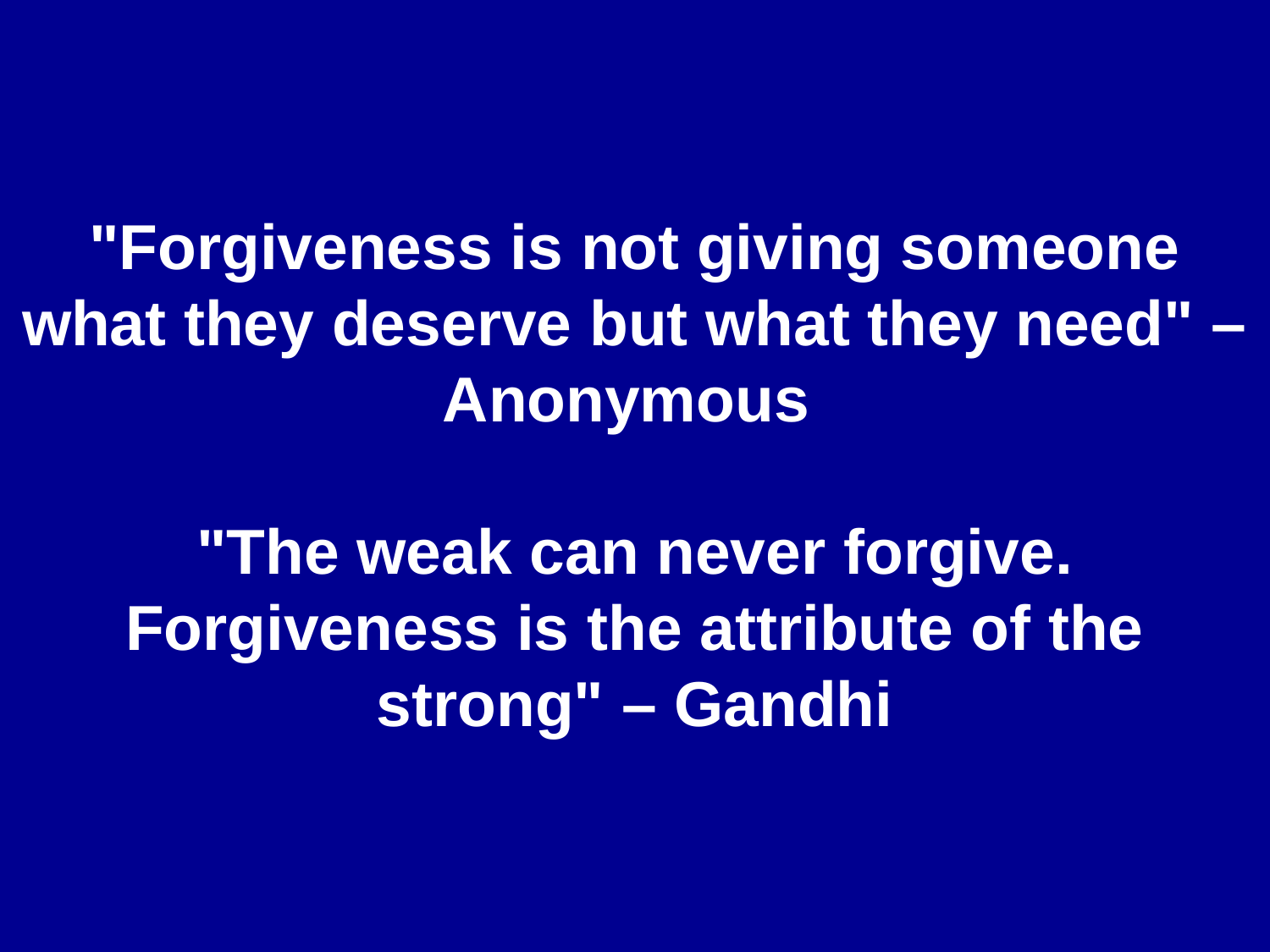

# "Forgiveness is not giving someone what they deserve but what they need" – Anonymous "The weak can never forgive. Forgiveness is the attribute of the strong" – Gandhi